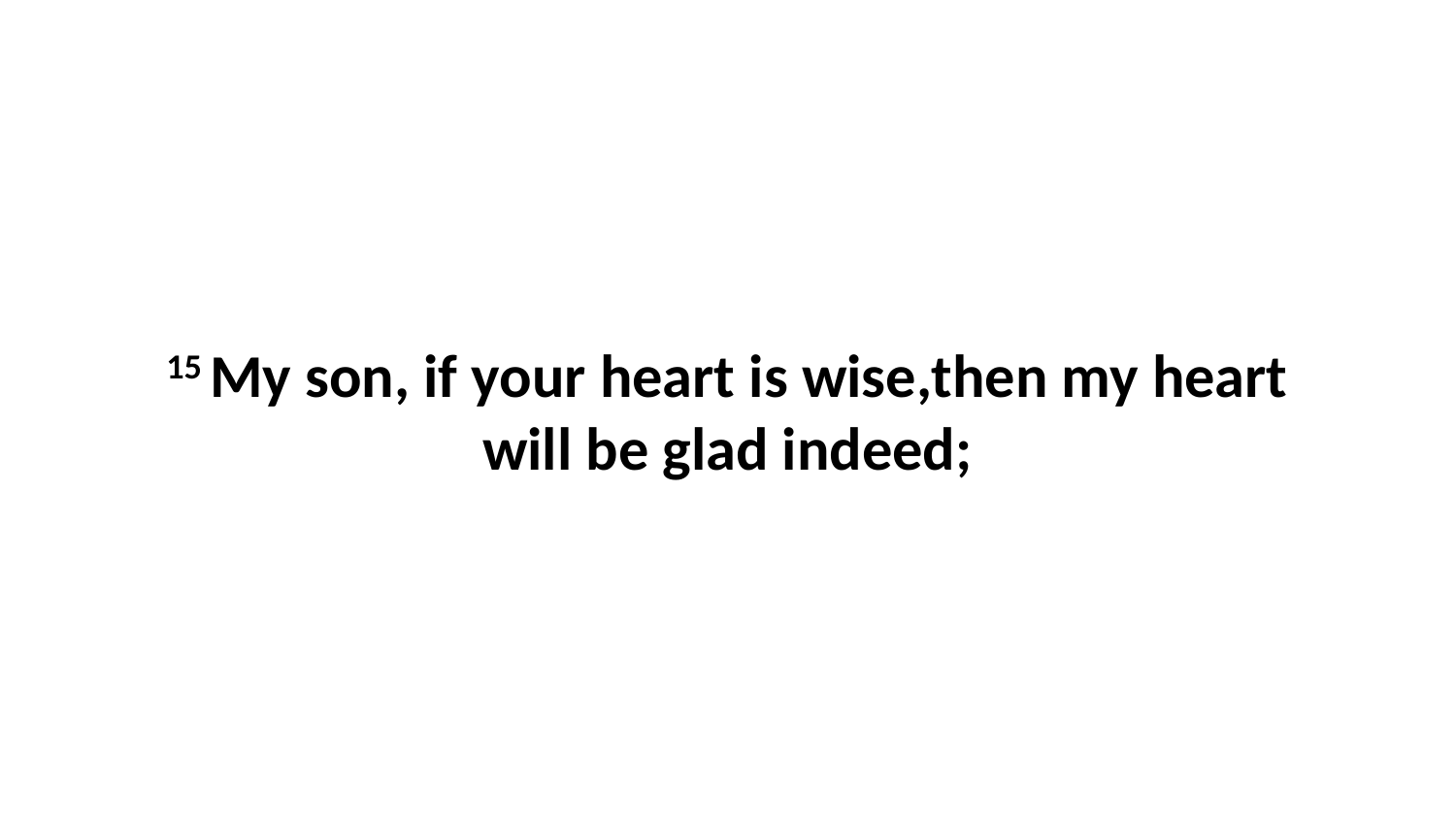

15 My son, if your heart is wise,then my heart will be glad indeed;